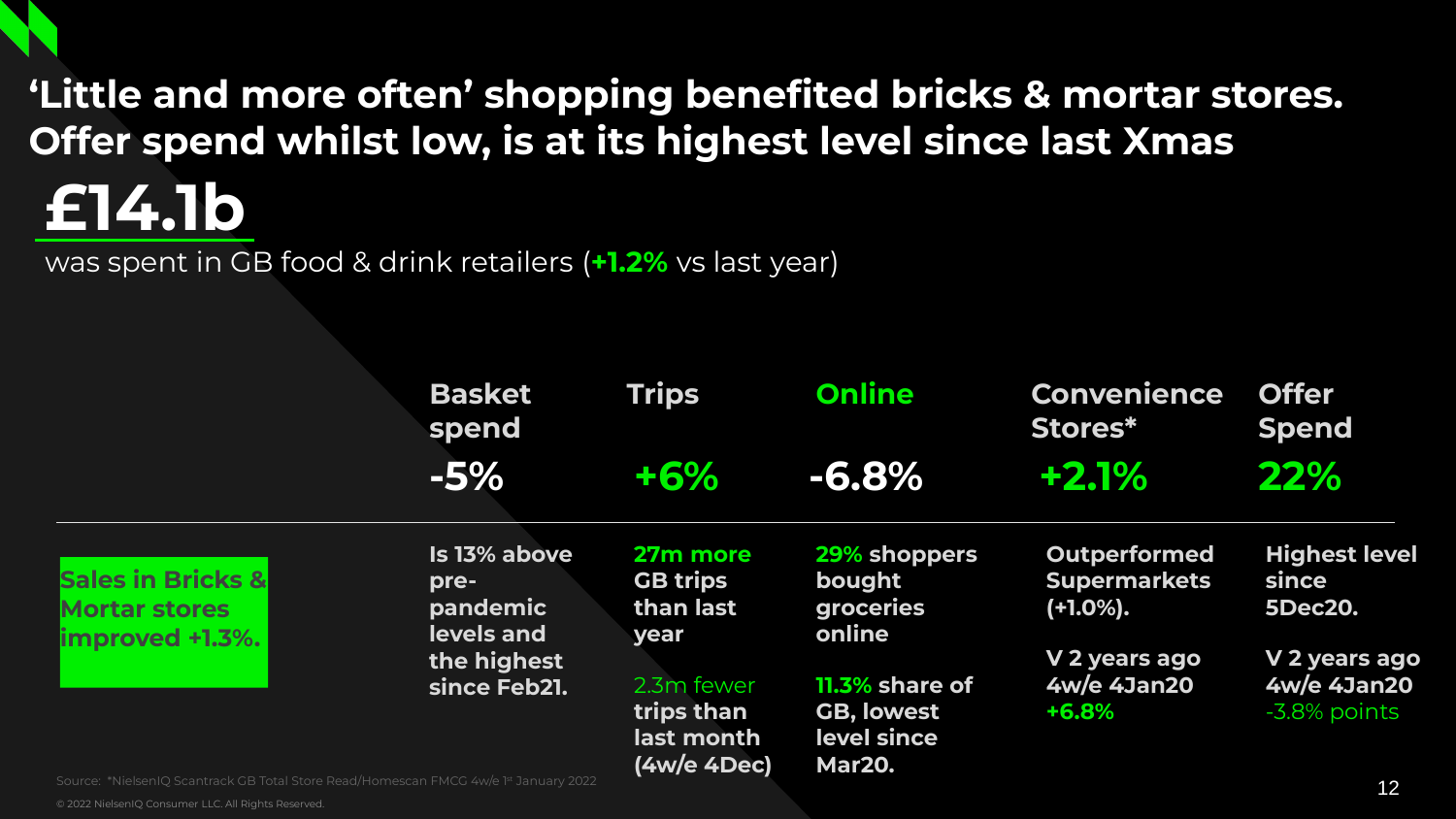

# ‘Little and more often’ shopping benefited bricks & mortar stores.  Offer spend whilst low, is at its highest level since last Xmas
£14.1b
was spent in GB food & drink retailers (+1.2% vs last year)
Basket spend
Trips
Online
Convenience Stores*
Offer Spend
-5%
+6%
-6.8%
+2.1%
22%
29% shoppers bought groceries online
11.3% share of GB, lowest level since Mar20.

Highest level since 5Dec20.
V 2 years ago 4w/e 4Jan20 -3.8% points

Is 13% above pre-pandemic levels and the highest since Feb21.
27m more GB trips than last year
2.3m fewer trips than last month (4w/e 4Dec)
Outperformed Supermarkets (+1.0%).
V 2 years ago 4w/e 4Jan20 +6.8%
Sales in Bricks & Mortar stores improved +1.3%.

Source:  *NielsenIQ Scantrack GB Total Store Read/Homescan FMCG 4w/e 1st January 2022